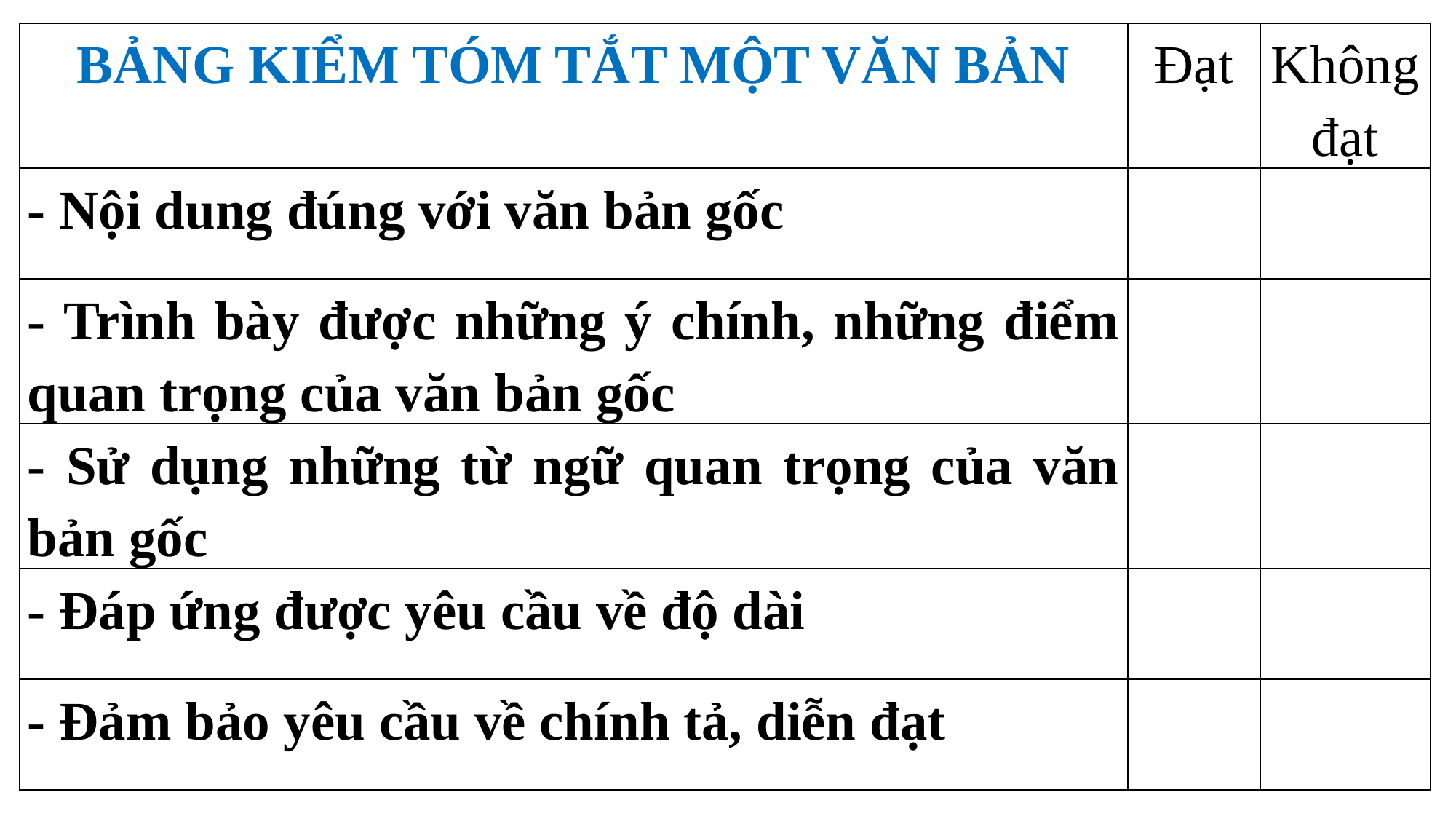

| BẢNG KIỂM TÓM TẮT MỘT VĂN BẢN | Đạt | Không đạt |
| --- | --- | --- |
| - Nội dung đúng với văn bản gốc |  |  |
| - Trình bày được những ý chính, những điểm quan trọng của văn bản gốc |  |  |
| - Sử dụng những từ ngữ quan trọng của văn bản gốc |  |  |
| - Đáp ứng được yêu cầu về độ dài |  |  |
| - Đảm bảo yêu cầu về chính tả, diễn đạt |  |  |